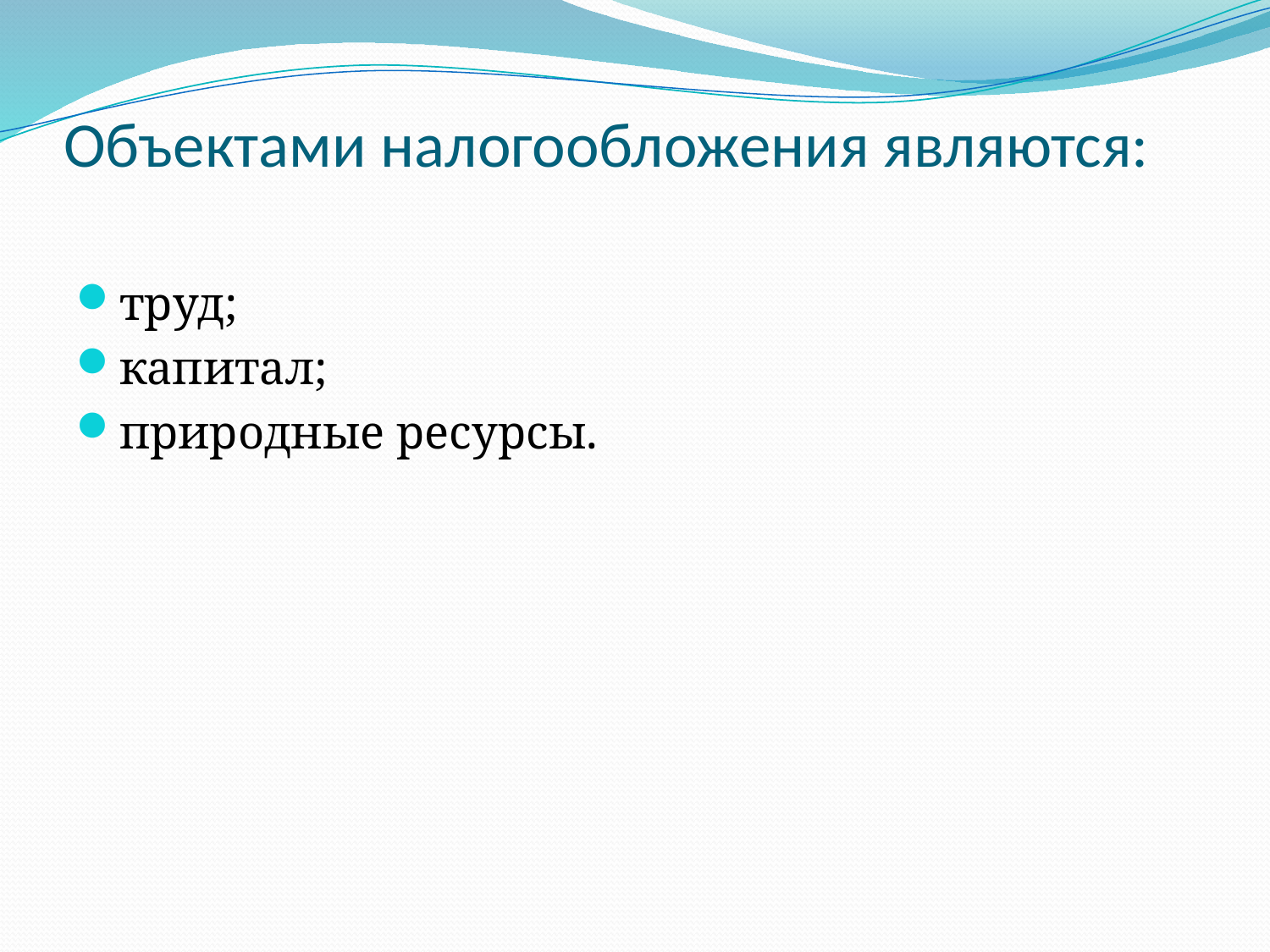

# Объектами налогообложения являются:
труд;
капитал;
природные ресурсы.